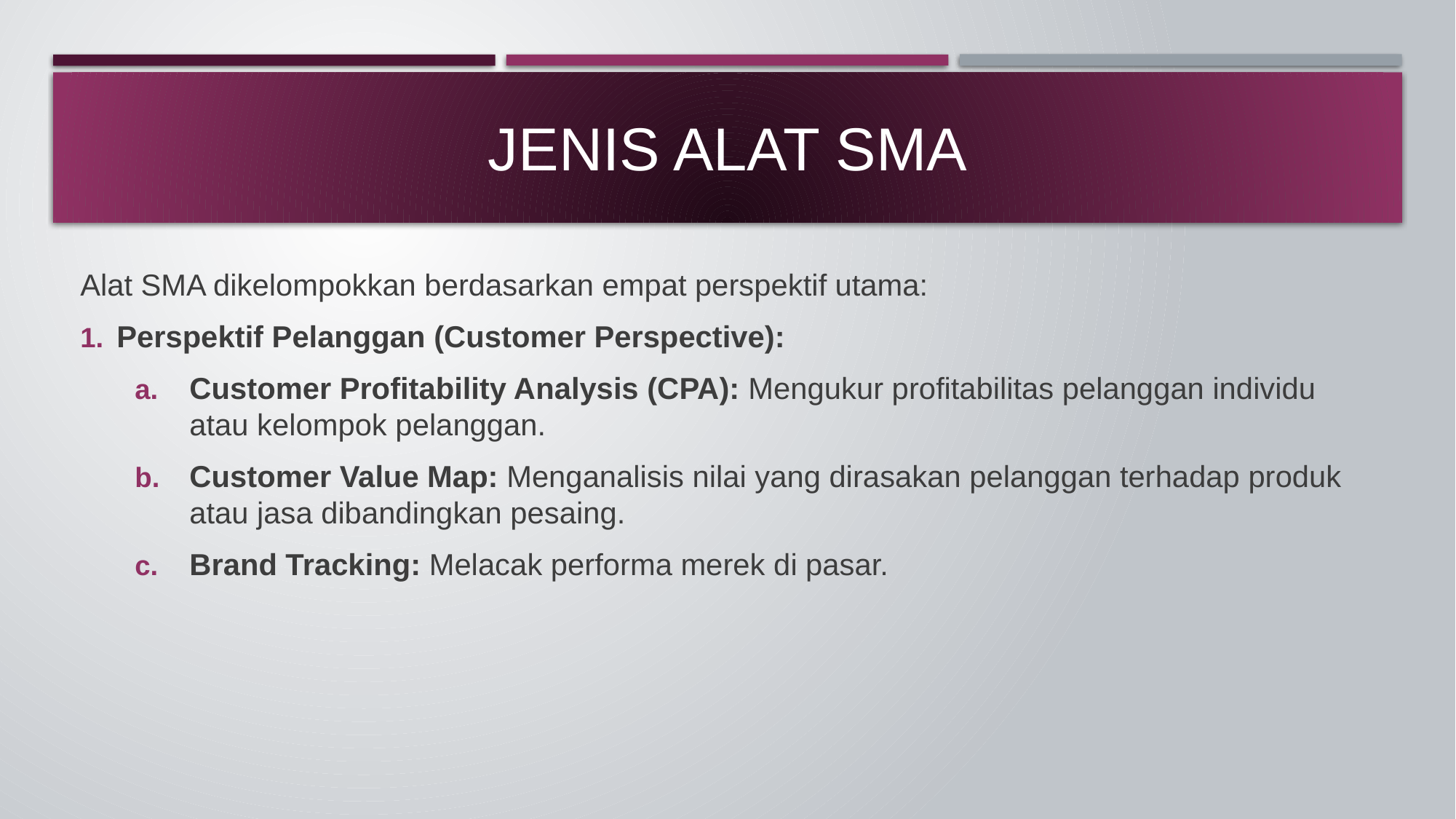

# Jenis Alat SMA
Alat SMA dikelompokkan berdasarkan empat perspektif utama:
Perspektif Pelanggan (Customer Perspective):
Customer Profitability Analysis (CPA): Mengukur profitabilitas pelanggan individu atau kelompok pelanggan.
Customer Value Map: Menganalisis nilai yang dirasakan pelanggan terhadap produk atau jasa dibandingkan pesaing.
Brand Tracking: Melacak performa merek di pasar.